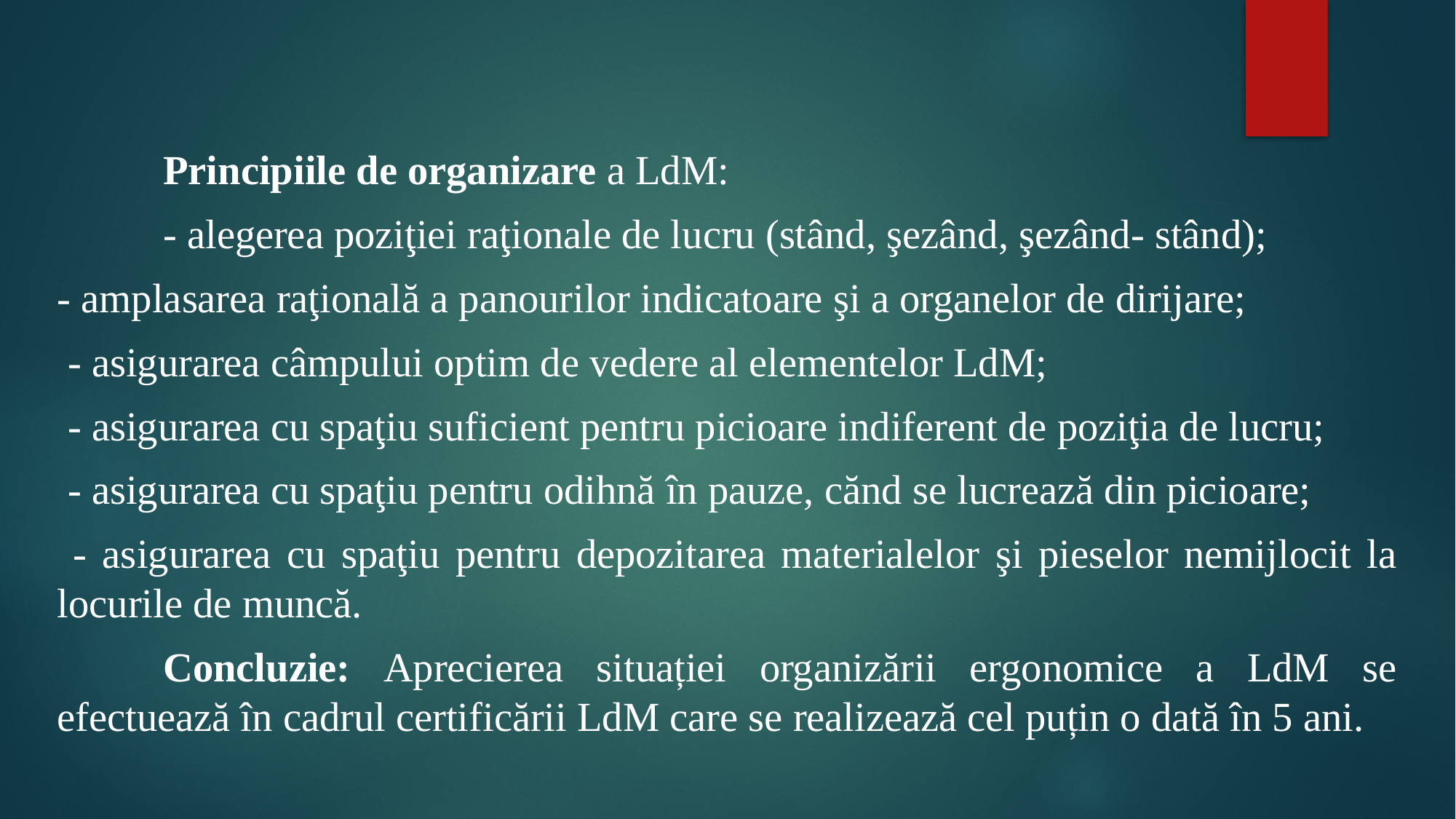

#
	Principiile de organizare a LdM:
	- alegerea poziţiei raţionale de lucru (stând, şezând, şezând- stând);
- amplasarea raţională a panourilor indicatoare şi a organelor de dirijare;
 - asigurarea câmpului optim de vedere al elementelor LdM;
 - asigurarea cu spaţiu suficient pentru picioare indiferent de poziţia de lucru;
 - asigurarea cu spaţiu pentru odihnă în pauze, cănd se lucrează din picioare;
 - asigurarea cu spaţiu pentru depozitarea materialelor şi pieselor nemijlocit la locurile de muncă.
	Concluzie: Aprecierea situației organizării ergonomice a LdM se efectuează în cadrul certificării LdM care se realizează cel puțin o dată în 5 ani.